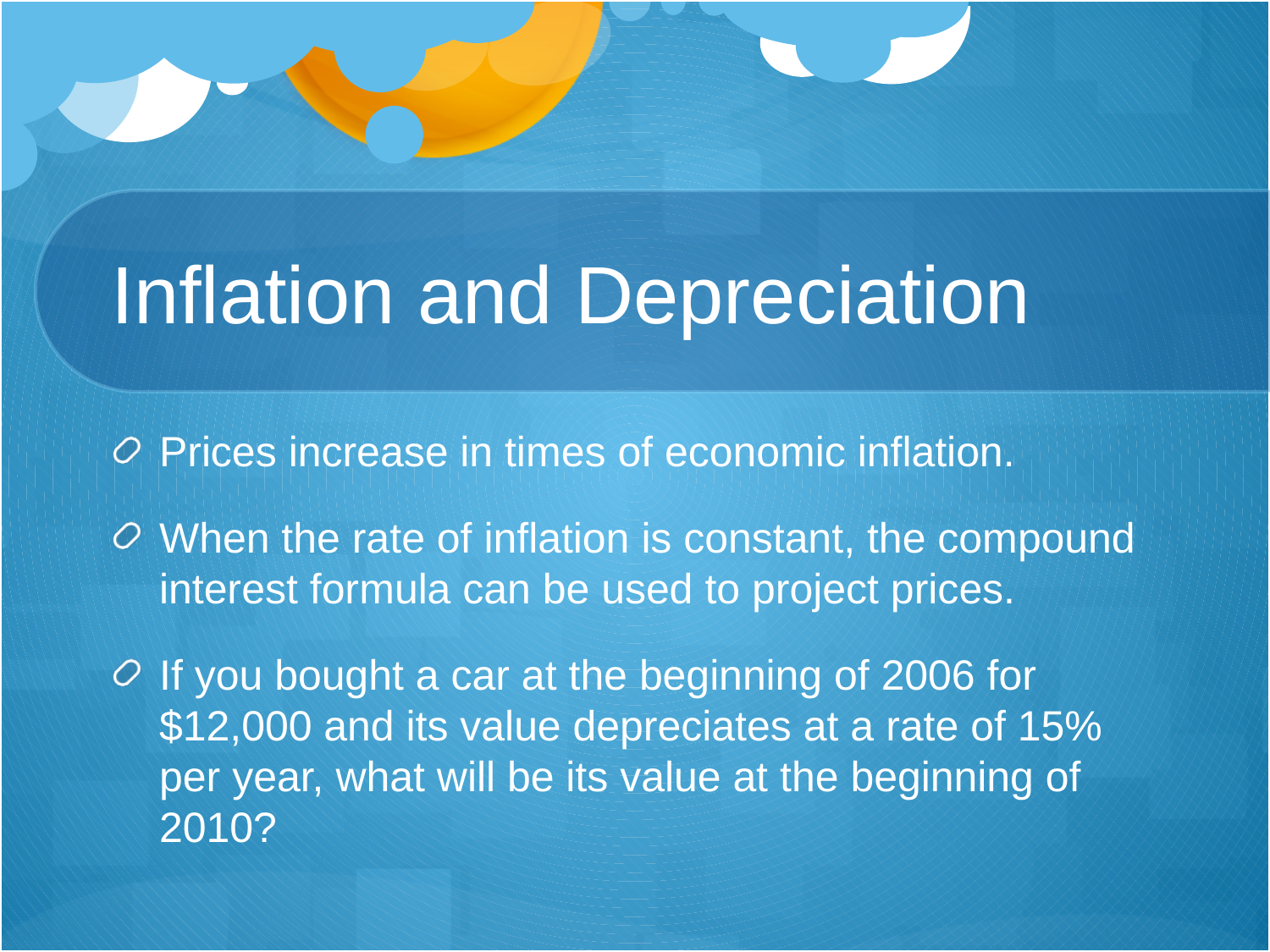

# Inflation and Depreciation
Prices increase in times of economic inflation.
When the rate of inflation is constant, the compound interest formula can be used to project prices.
If you bought a car at the beginning of 2006 for $12,000 and its value depreciates at a rate of 15% per year, what will be its value at the beginning of 2010?